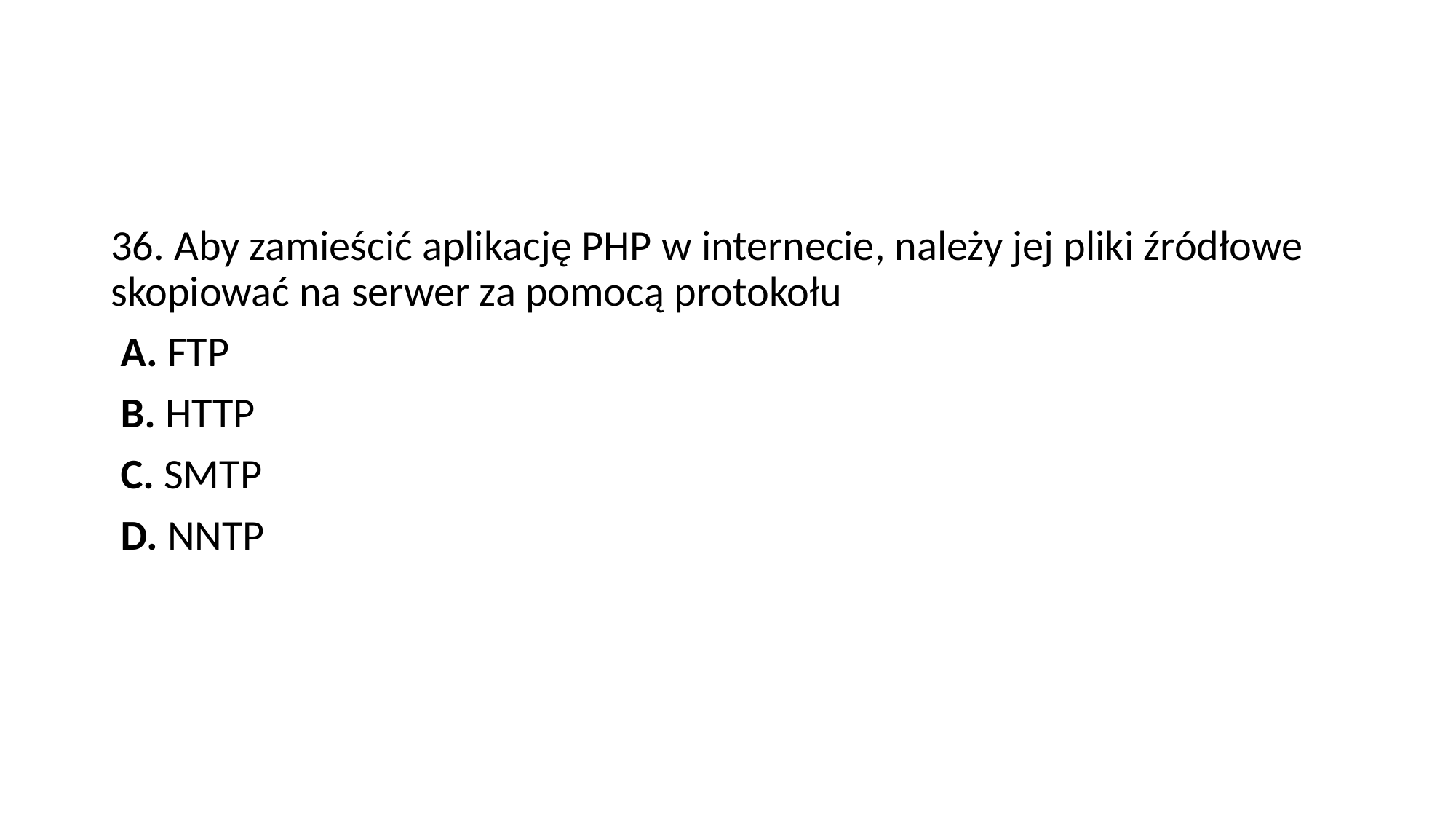

#
36. Aby zamieścić aplikację PHP w internecie, należy jej pliki źródłowe skopiować na serwer za pomocą protokołu
 A. FTP
 B. HTTP
 C. SMTP
 D. NNTP